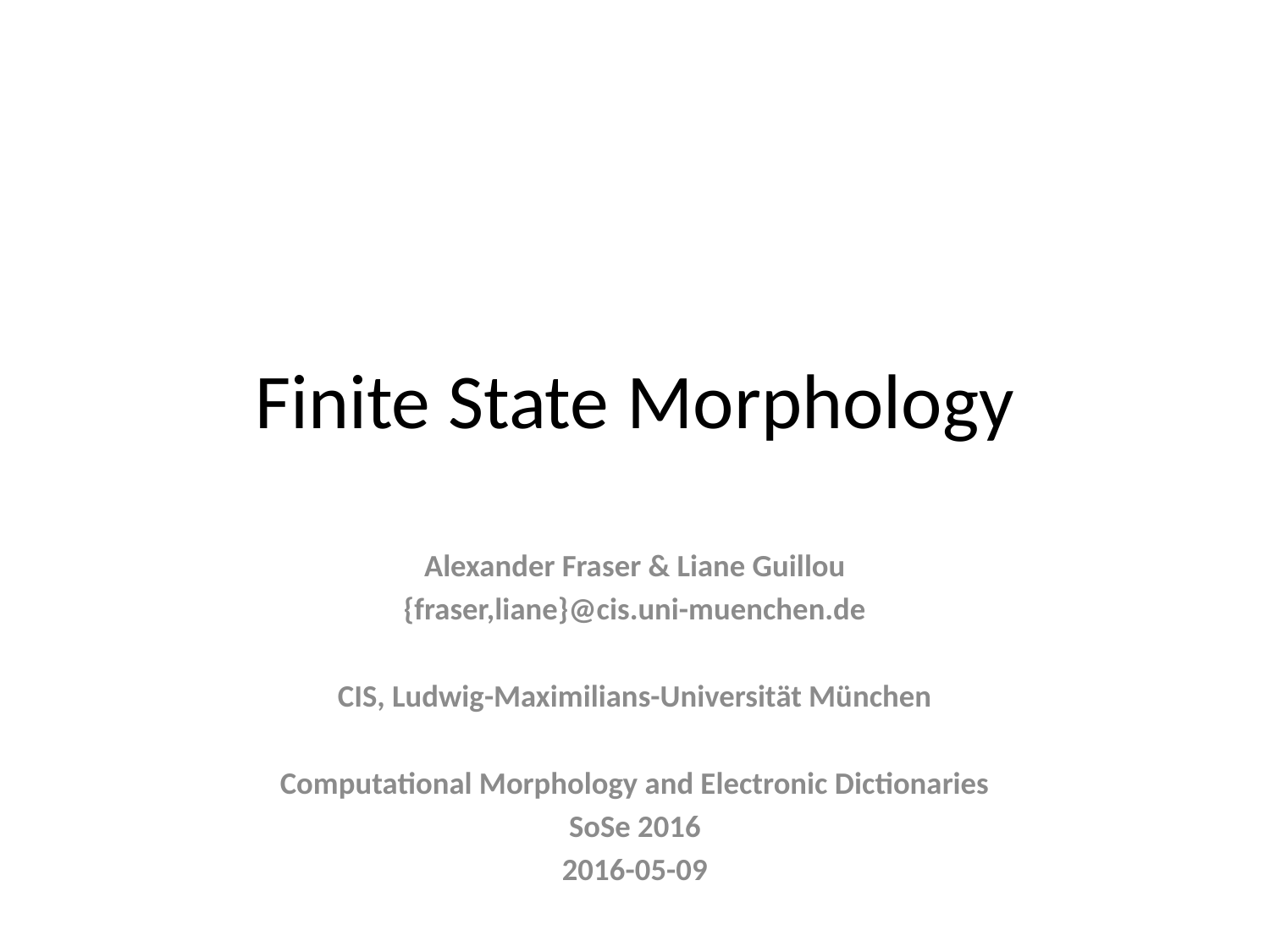

# Finite State Morphology
Alexander Fraser & Liane Guillou
{fraser,liane}@cis.uni-muenchen.de

CIS, Ludwig-Maximilians-Universität München

Computational Morphology and Electronic Dictionaries
SoSe 2016
2016-05-09